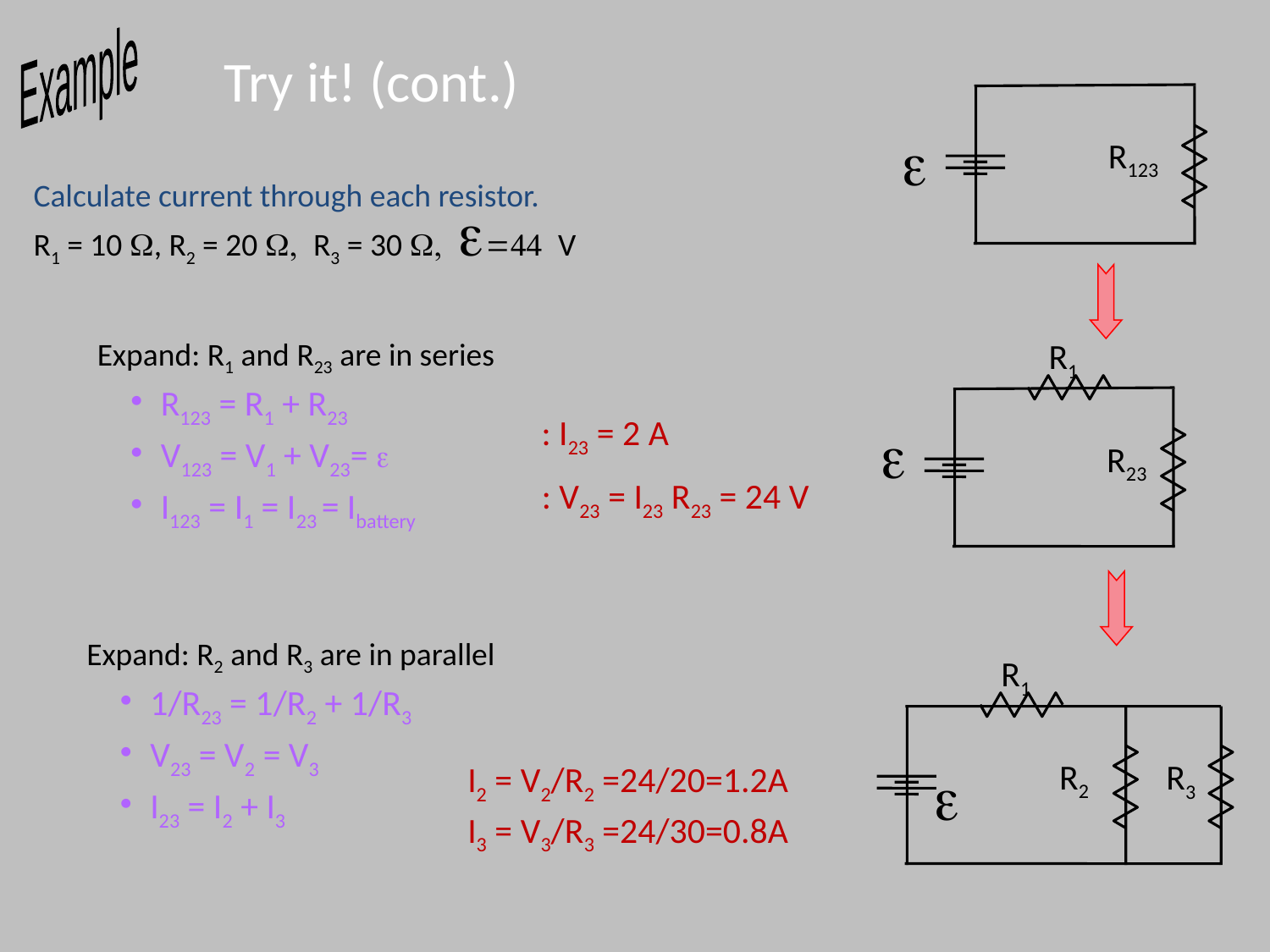

# Try it! (cont.)
Example

ε
R123

Calculate current through each resistor.
R1 = 10 Ω, R2 = 20 Ω, R3 = 30 Ω, ε=44 V

Expand: R1 and R23 are in series
R123 = R1 + R23
V123 = V1 + V23= ε
I123 = I1 = I23 = Ibattery

R1

ε
R23

: I23 = 2 A
: V23 = I23 R23 = 24 V

Expand: R2 and R3 are in parallel
1/R23 = 1/R2 + 1/R3
V23 = V2 = V3
I23 = I2 + I3

R1

R2
R3

I2 = V2/R2 =24/20=1.2A
ε
I3 = V3/R3 =24/30=0.8A